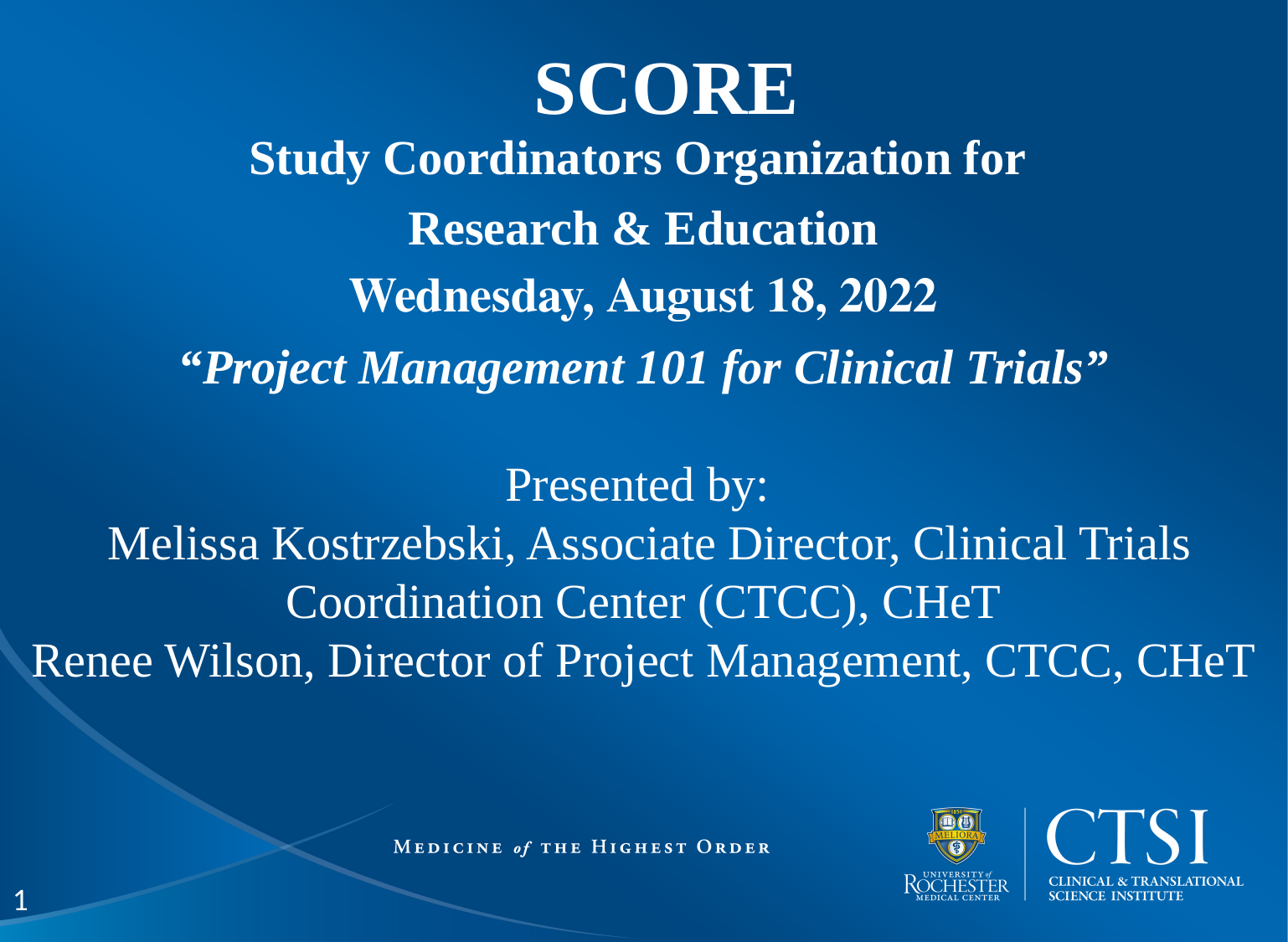

# SCORE
Study Coordinators Organization for
Research & Education
Wednesday, August 18, 2022
“Project Management 101 for Clinical Trials”

Presented by:
 Melissa Kostrzebski, Associate Director, Clinical Trials Coordination Center (CTCC), CHeT
Renee Wilson, Director of Project Management, CTCC, CHeT

1